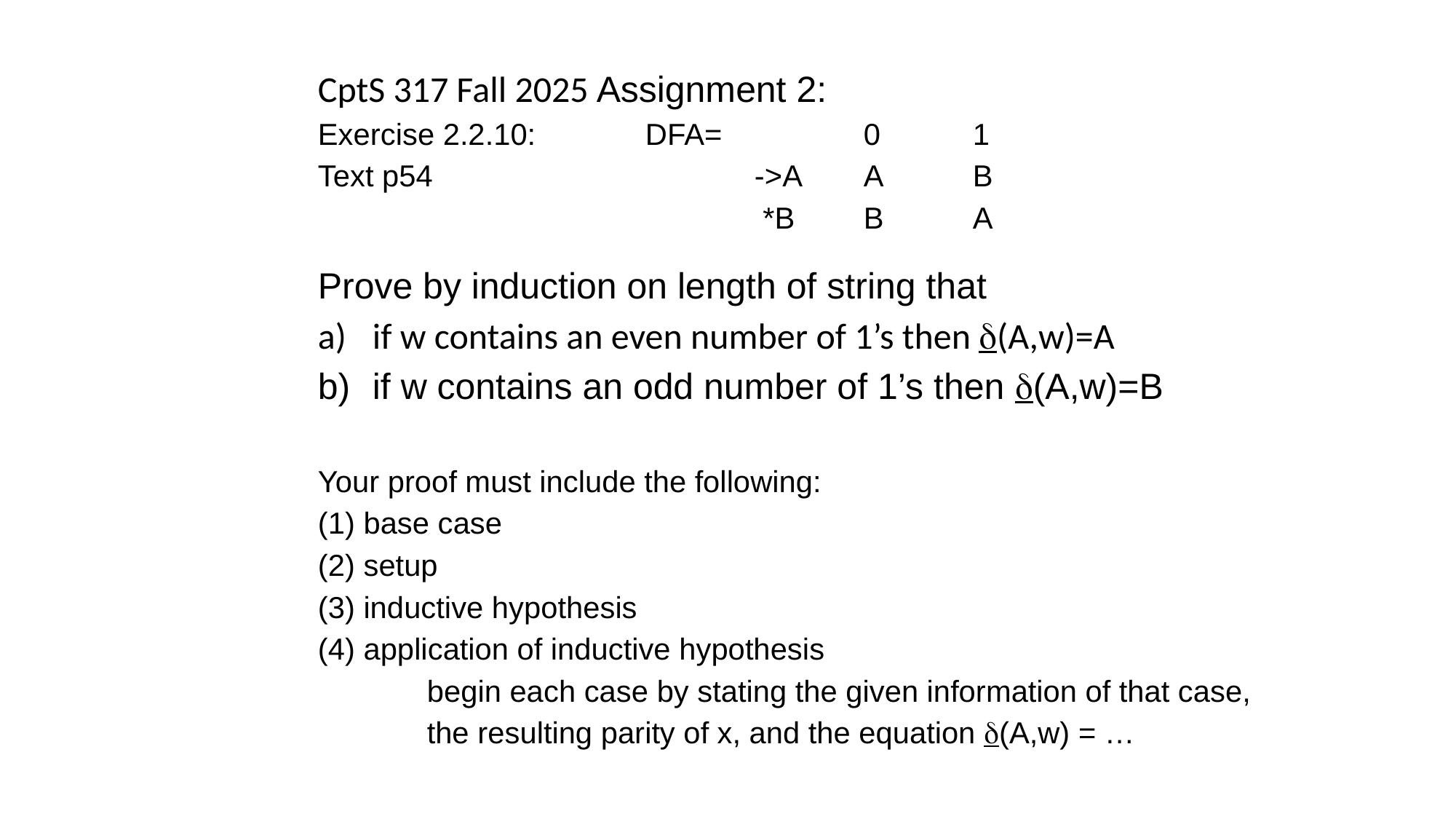

CptS 317 Fall 2025 Assignment 2:
Exercise 2.2.10: 	DFA=		0	1
Text p54			->A	A	B  		  		  	 		 *B	B	A

Prove by induction on length of string that
if w contains an even number of 1’s then δ(A,w)=A
if w contains an odd number of 1’s then δ(A,w)=B

Your proof must include the following:
(1) base case
(2) setup
(3) inductive hypothesis
(4) application of inductive hypothesis
	begin each case by stating the given information of that case, 	 	the resulting parity of x, and the equation δ(A,w) = …